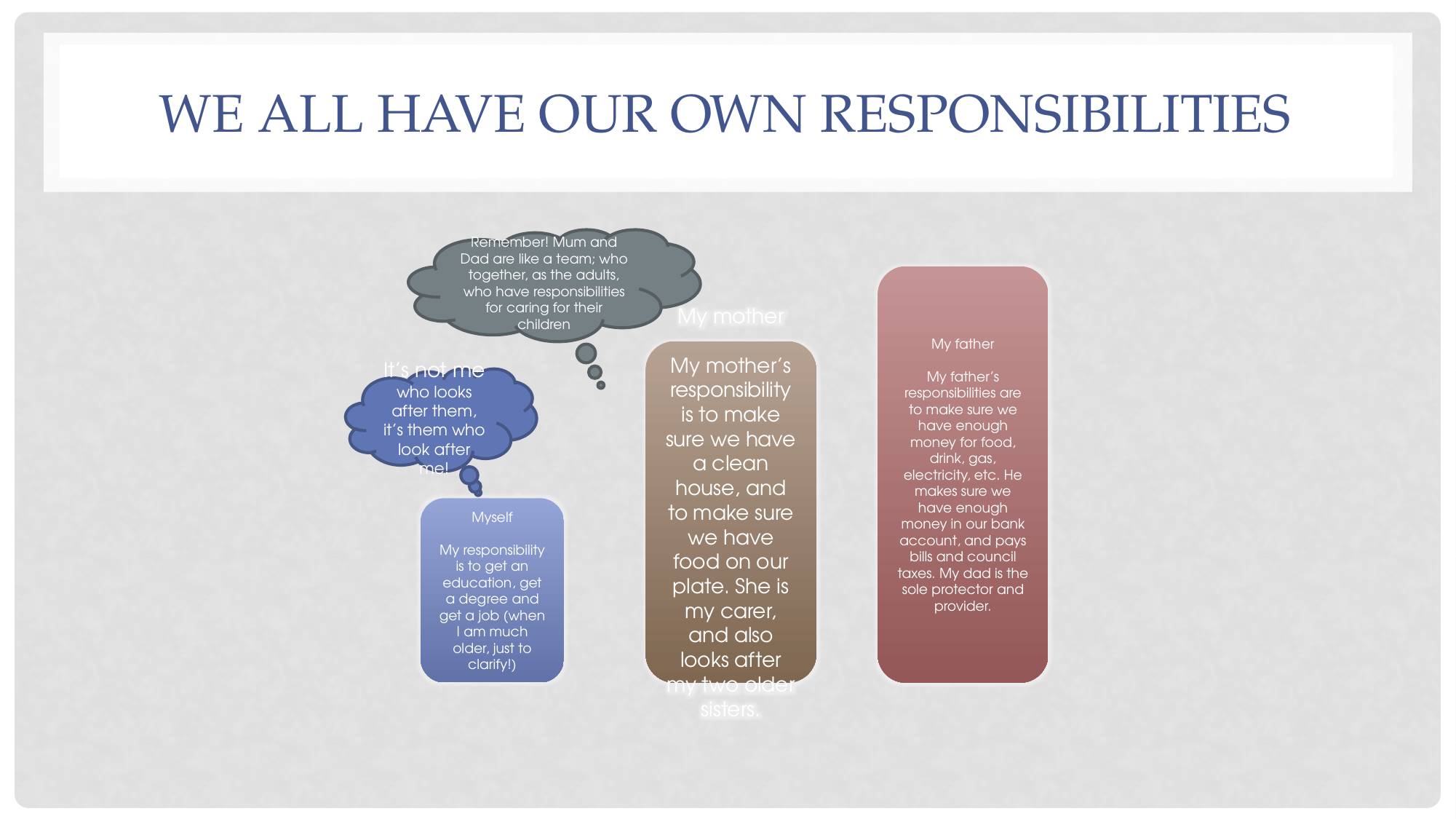

# We all have our own responsibilities
Remember! Mum and Dad are like a team; who together, as the adults, who have responsibilities for caring for their children
My father

My father’s responsibilities are to make sure we have enough money for food, drink, gas, electricity, etc. He makes sure we have enough money in our bank account, and pays bills and council taxes. My dad is the sole protector and provider.
My mother

My mother’s responsibility is to make sure we have a clean house, and to make sure we have food on our plate. She is my carer, and also looks after my two older sisters.
It’s not me who looks after them, it’s them who look after me!
Myself

My responsibility is to get an education, get a degree and get a job (when I am much older, just to clarify!)